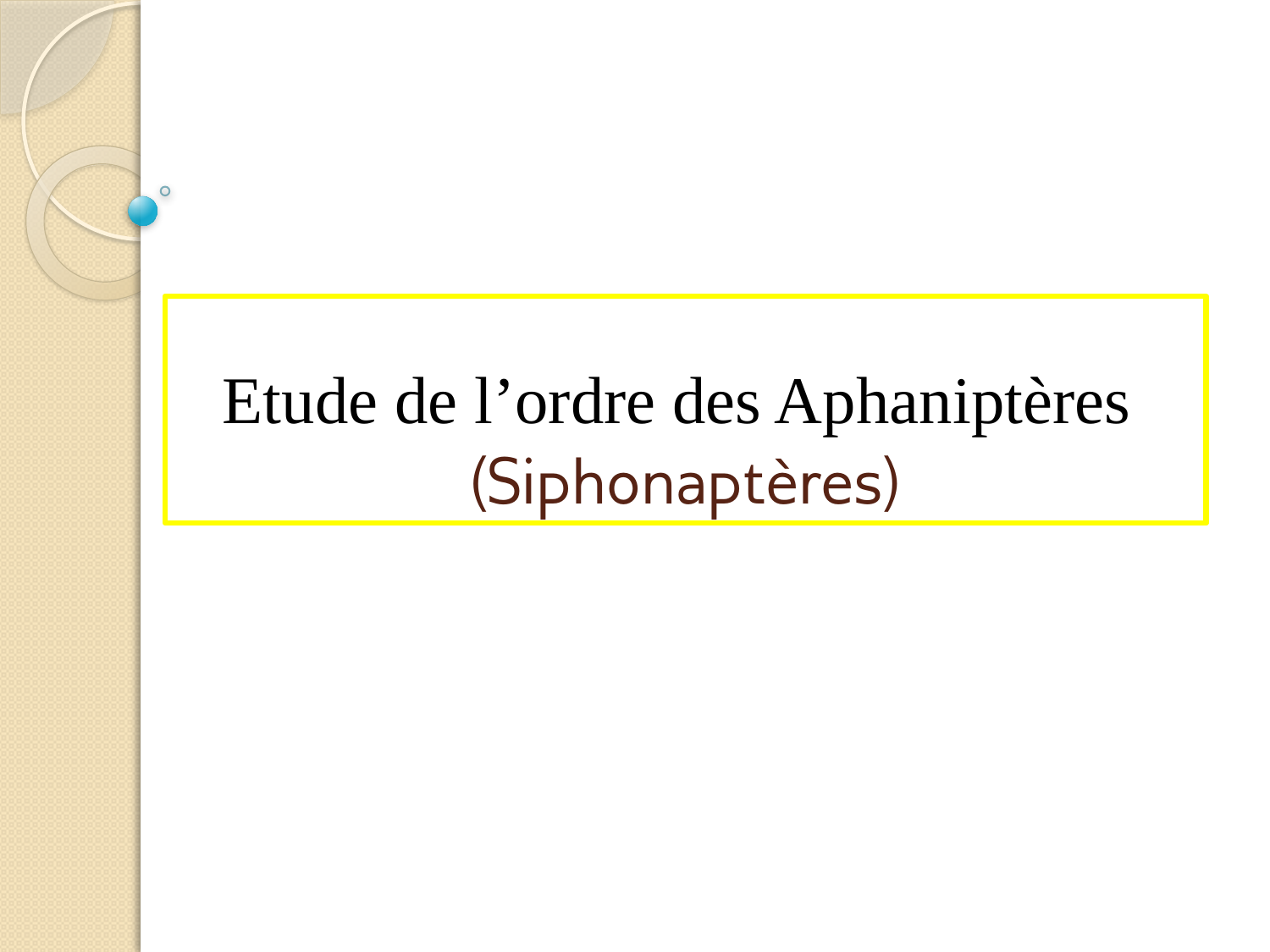

# Etude de l’ordre des Aphaniptères (Siphonaptères)